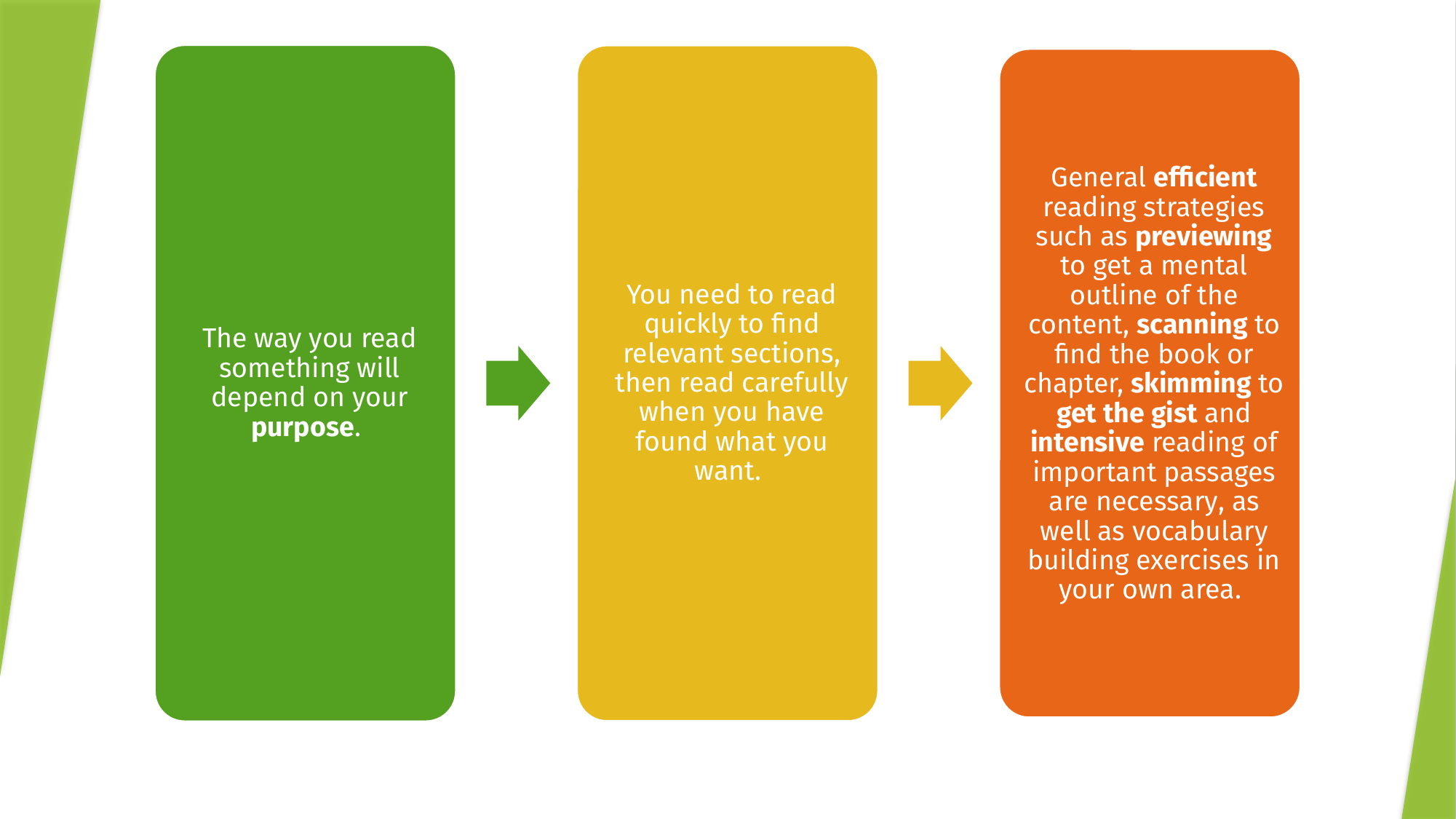

The way you read something will depend on your purpose.

You need to read quickly to find relevant sections, then read carefully when you have found what you want.

General efficient reading strategies such as previewing to get a mental outline of the content, scanning to find the book or chapter, skimming to get the gist and intensive reading of important passages are necessary, as well as vocabulary building exercises in your own area.